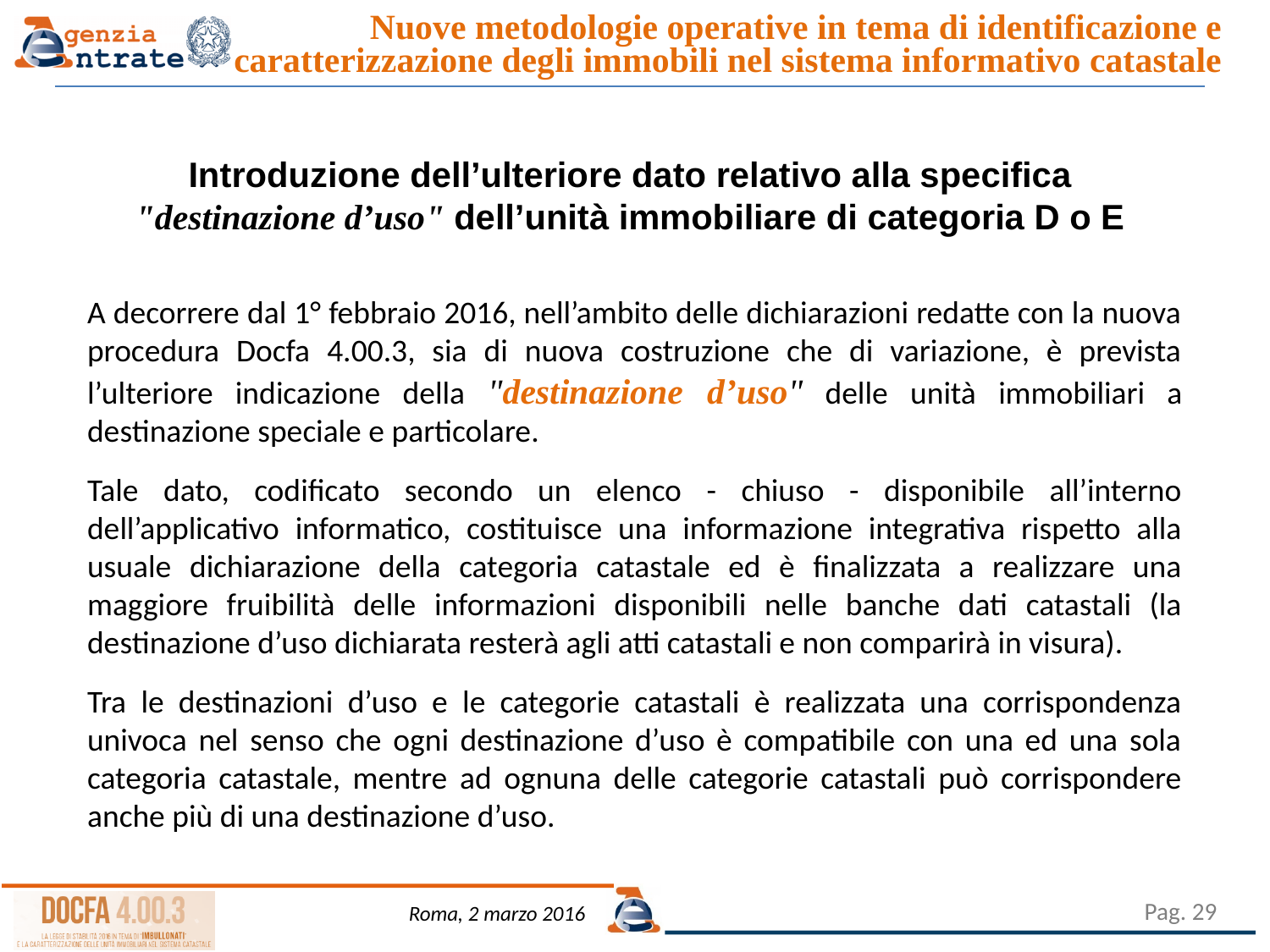

Nuove metodologie operative in tema di identificazione e caratterizzazione degli immobili nel sistema informativo catastale
Introduzione dell’ulteriore dato relativo alla specifica
"destinazione d’uso" dell’unità immobiliare di categoria D o E
A decorrere dal 1° febbraio 2016, nell’ambito delle dichiarazioni redatte con la nuova procedura Docfa 4.00.3, sia di nuova costruzione che di variazione, è prevista l’ulteriore indicazione della "destinazione d’uso" delle unità immobiliari a destinazione speciale e particolare.
Tale dato, codificato secondo un elenco - chiuso - disponibile all’interno dell’applicativo informatico, costituisce una informazione integrativa rispetto alla usuale dichiarazione della categoria catastale ed è finalizzata a realizzare una maggiore fruibilità delle informazioni disponibili nelle banche dati catastali (la destinazione d’uso dichiarata resterà agli atti catastali e non comparirà in visura).
Tra le destinazioni d’uso e le categorie catastali è realizzata una corrispondenza univoca nel senso che ogni destinazione d’uso è compatibile con una ed una sola categoria catastale, mentre ad ognuna delle categorie catastali può corrispondere anche più di una destinazione d’uso.